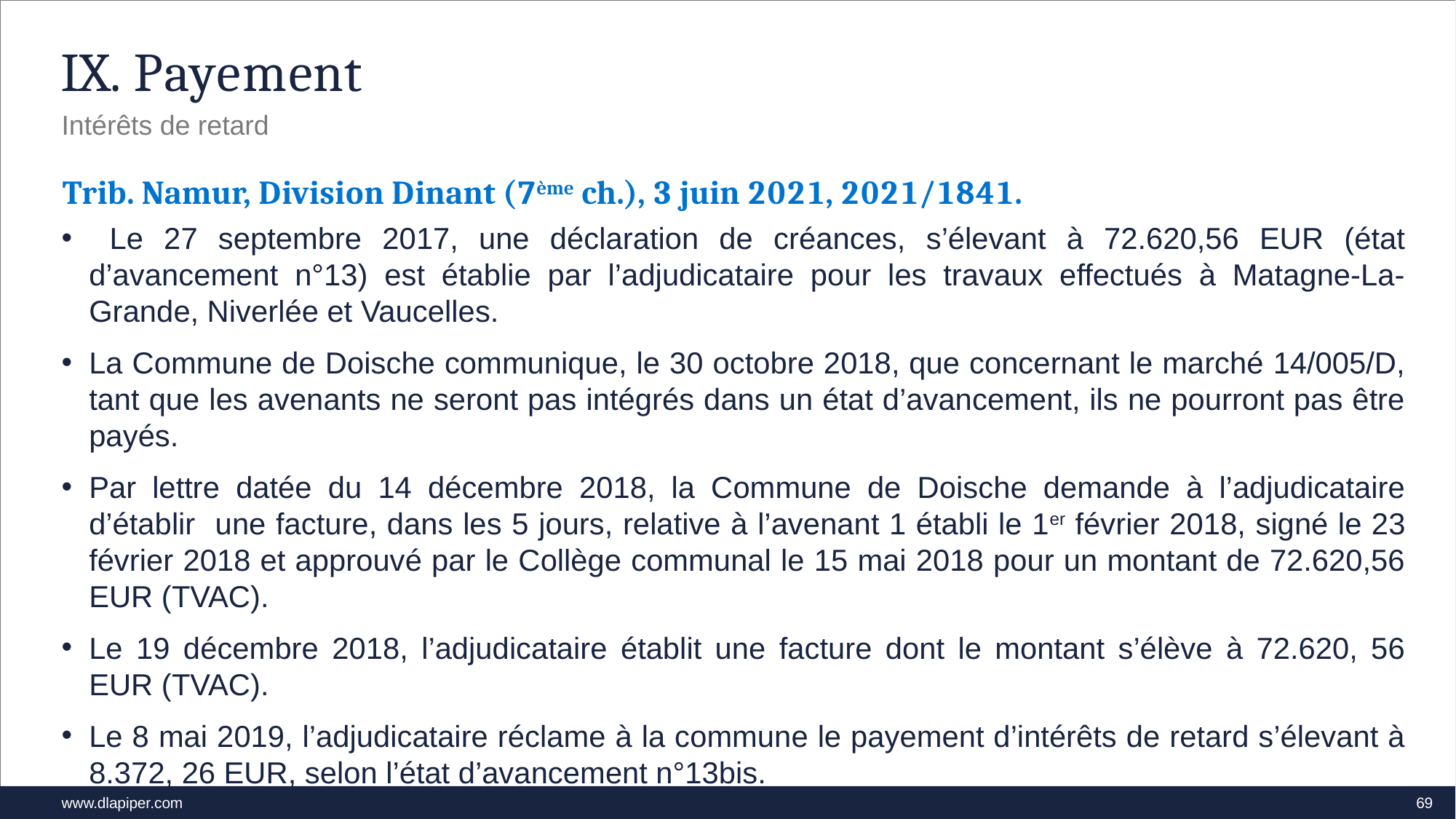

# IX. Payement
Intérêts de retard

Trib. Namur, Division Dinant (7ème ch.), 3 juin 2021, 2021/1841.

 Le 27 septembre 2017, une déclaration de créances, s’élevant à 72.620,56 EUR (état d’avancement n°13) est établie par l’adjudicataire pour les travaux effectués à Matagne-La-Grande, Niverlée et Vaucelles.
La Commune de Doische communique, le 30 octobre 2018, que concernant le marché 14/005/D, tant que les avenants ne seront pas intégrés dans un état d’avancement, ils ne pourront pas être payés.
Par lettre datée du 14 décembre 2018, la Commune de Doische demande à l’adjudicataire d’établir  une facture, dans les 5 jours, relative à l’avenant 1 établi le 1er février 2018, signé le 23 février 2018 et approuvé par le Collège communal le 15 mai 2018 pour un montant de 72.620,56 EUR (TVAC).
Le 19 décembre 2018, l’adjudicataire établit une facture dont le montant s’élève à 72.620, 56 EUR (TVAC).
Le 8 mai 2019, l’adjudicataire réclame à la commune le payement d’intérêts de retard s’élevant à 8.372, 26 EUR, selon l’état d’avancement n°13bis.
69